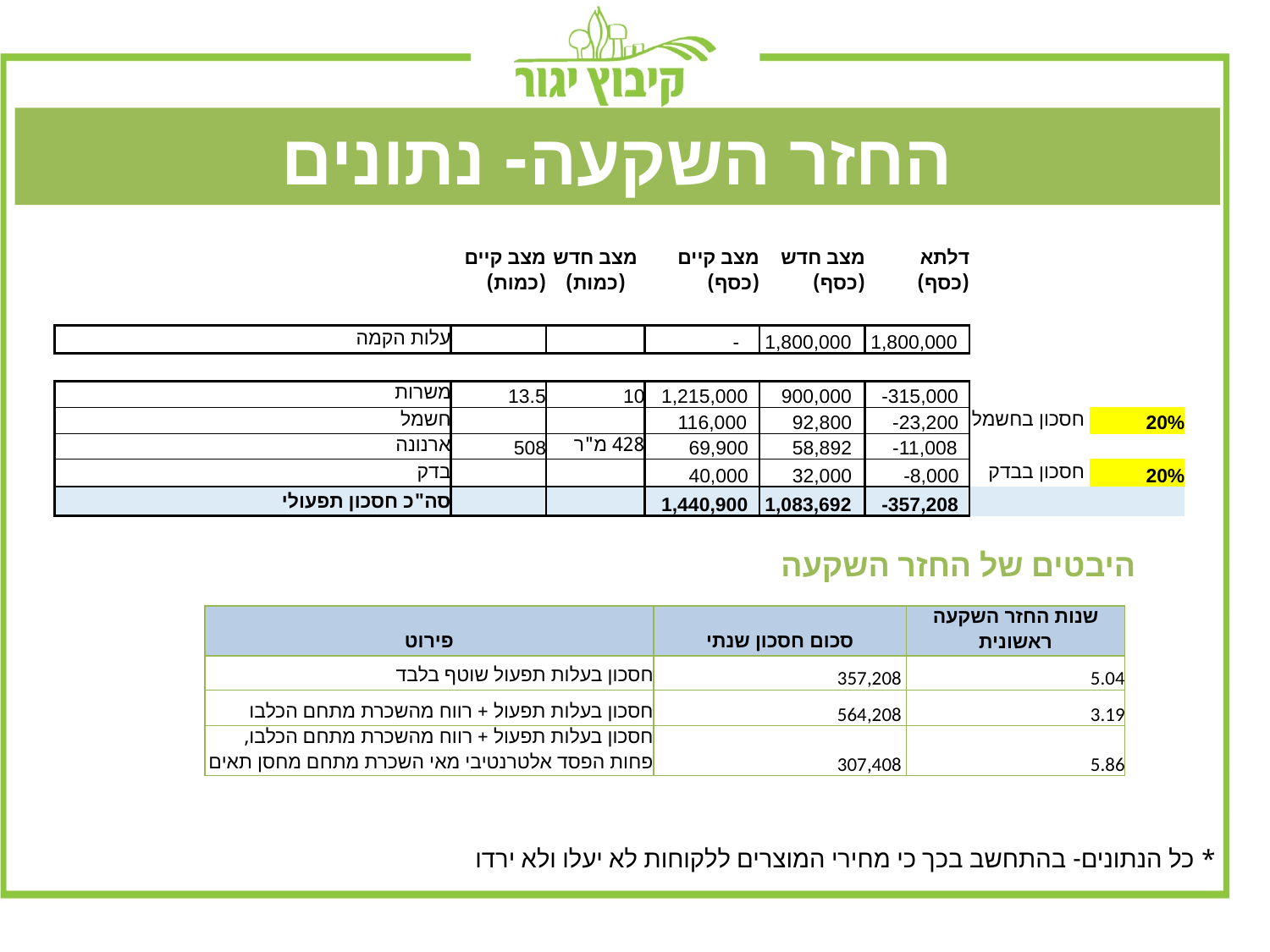

# החזר השקעה
החזר השקעה- נתונים
|  | מצב קיים (כמות) | מצב חדש (כמות) | מצב קיים (כסף) | מצב חדש (כסף) | דלתא (כסף) |  |  |
| --- | --- | --- | --- | --- | --- | --- | --- |
|  |  |  |  |  |  |  |  |
| עלות הקמה |  |  | - | 1,800,000 | 1,800,000 |  |  |
|  |  |  |  |  |  |  |  |
| משרות | 13.5 | 10 | 1,215,000 | 900,000 | -315,000 |  |  |
| חשמל |  |  | 116,000 | 92,800 | -23,200 | חסכון בחשמל | 20% |
| ארנונה | 508 | 428 מ"ר | 69,900 | 58,892 | -11,008 |  |  |
| בדק |  |  | 40,000 | 32,000 | -8,000 | חסכון בבדק | 20% |
| סה"כ חסכון תפעולי |  |  | 1,440,900 | 1,083,692 | -357,208 |  |  |
היבטים של החזר השקעה
| פירוט | סכום חסכון שנתי | שנות החזר השקעה ראשונית |
| --- | --- | --- |
| חסכון בעלות תפעול שוטף בלבד | 357,208 | 5.04 |
| חסכון בעלות תפעול + רווח מהשכרת מתחם הכלבו | 564,208 | 3.19 |
| חסכון בעלות תפעול + רווח מהשכרת מתחם הכלבו, פחות הפסד אלטרנטיבי מאי השכרת מתחם מחסן תאים | 307,408 | 5.86 |
* כל הנתונים- בהתחשב בכך כי מחירי המוצרים ללקוחות לא יעלו ולא ירדו